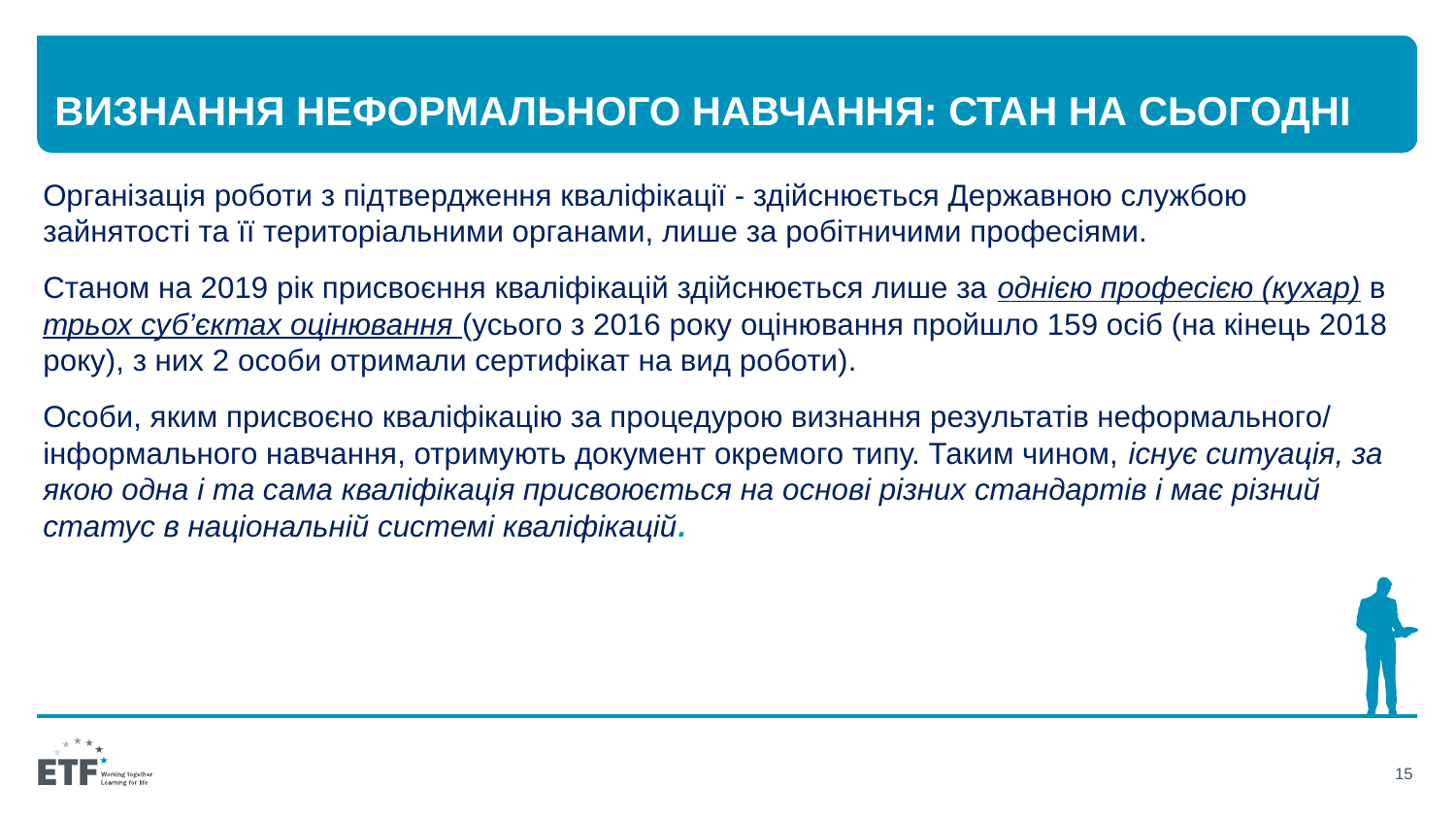

# Визнання неформального навчання: стан на сьогодні
Організація роботи з підтвердження кваліфікації - здійснюється Державною службою зайнятості та її територіальними органами, лише за робітничими професіями.
Станом на 2019 рік присвоєння кваліфікацій здійснюється лише за однією професією (кухар) в трьох суб’єктах оцінювання (усього з 2016 року оцінювання пройшло 159 осіб (на кінець 2018 року), з них 2 особи отримали сертифікат на вид роботи).
Особи, яким присвоєно кваліфікацію за процедурою визнання результатів неформального/ інформального навчання, отримують документ окремого типу. Таким чином, існує ситуація, за якою одна і та сама кваліфікація присвоюється на основі різних стандартів і має різний статус в національній системі кваліфікацій.

15